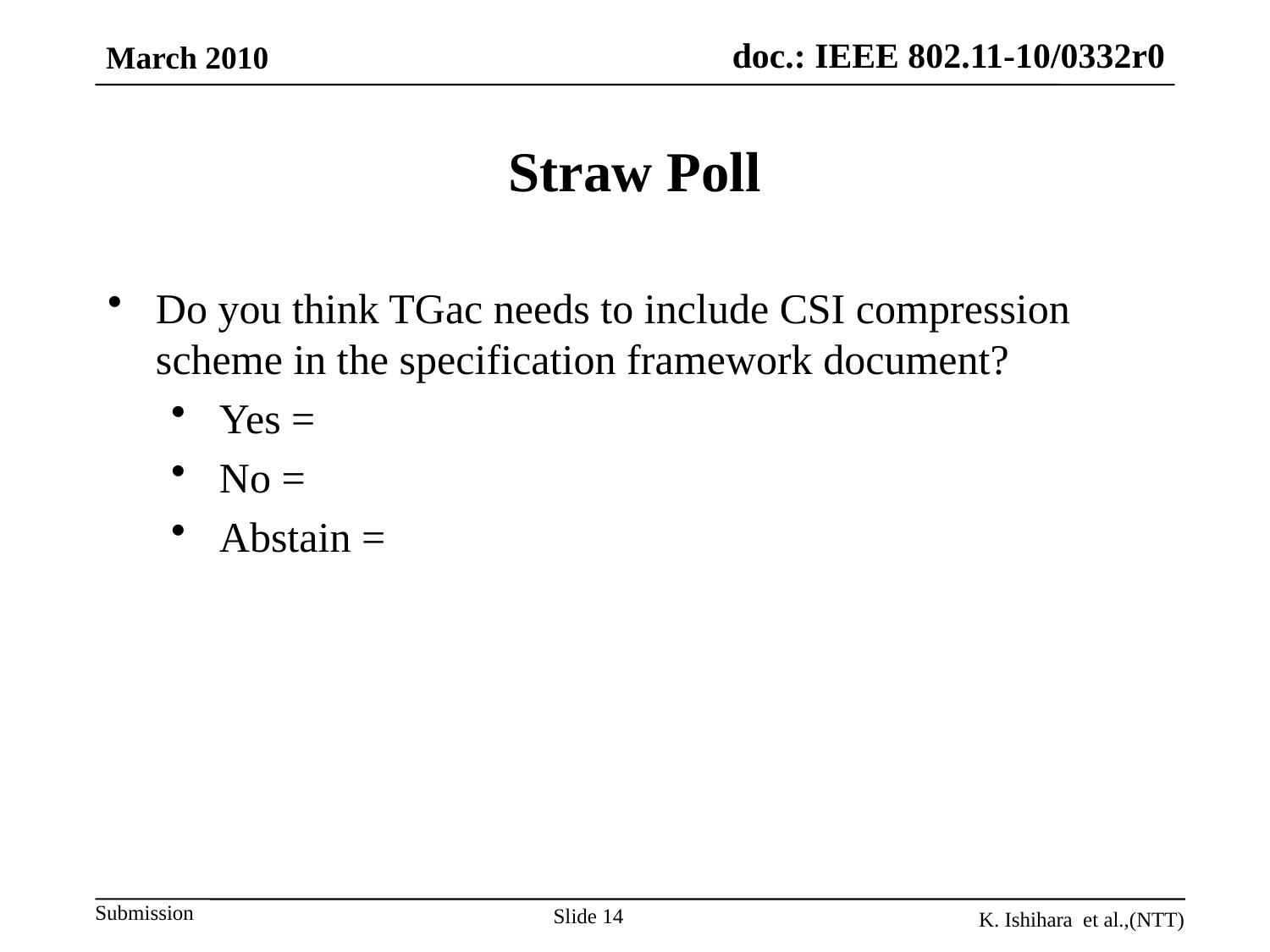

Do you think TGac needs to include CSI compression scheme in the specification framework document?
Yes =
No =
Abstain =

Straw Poll
March 2010
Slide 14
K. Ishihara  et al.,(NTT)